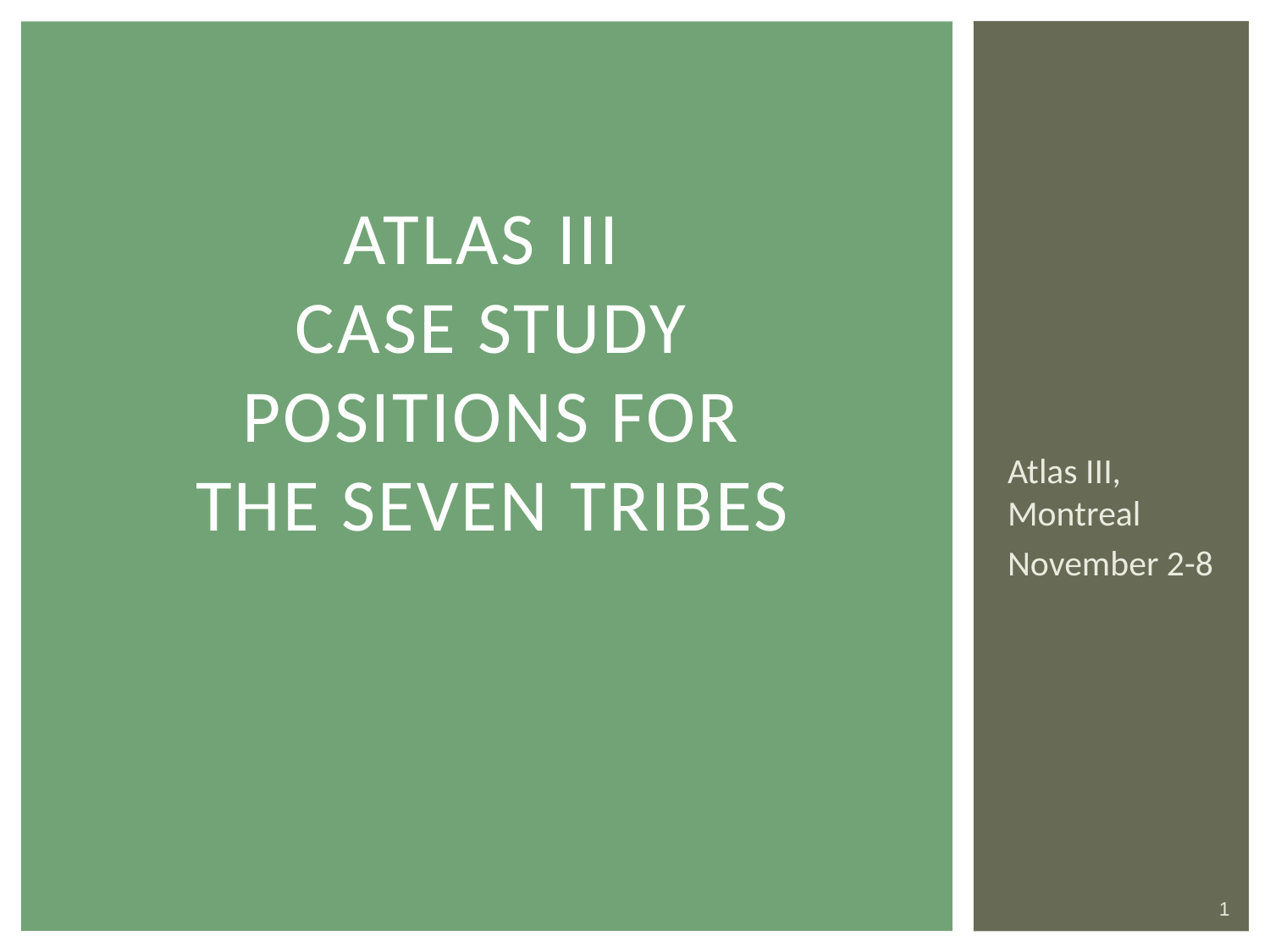

# Atlas III Case Study Positions for The Seven Tribes
Atlas III, Montreal
November 2-8
1